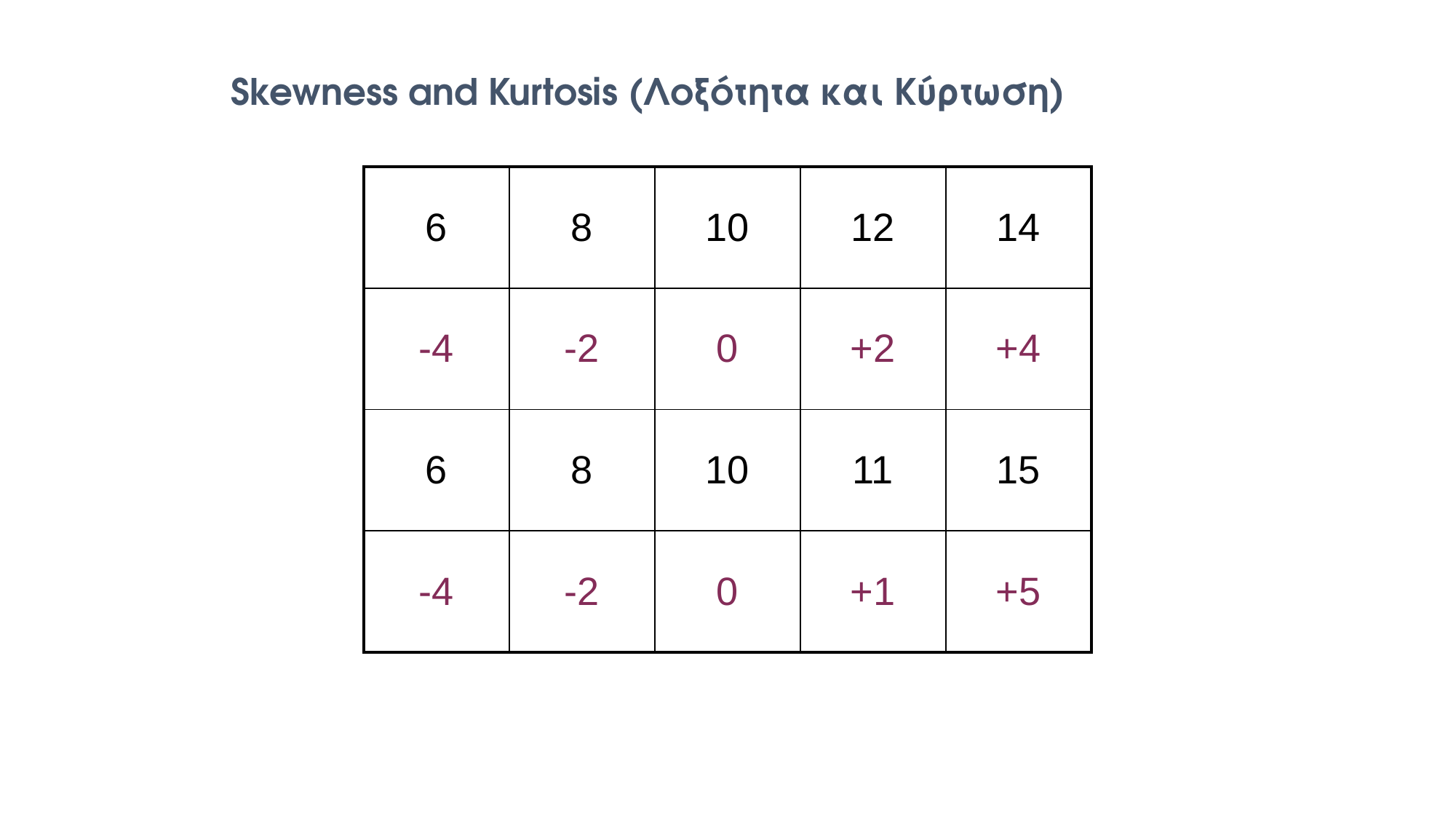

Skewness and Kurtosis (Λοξότητα και Κύρτωση)
| 6 | 8 | 10 | 12 | 14 |
| --- | --- | --- | --- | --- |
| -4 | -2 | 0 | +2 | +4 |
| 6 | 8 | 10 | 11 | 15 |
| -4 | -2 | 0 | +1 | +5 |